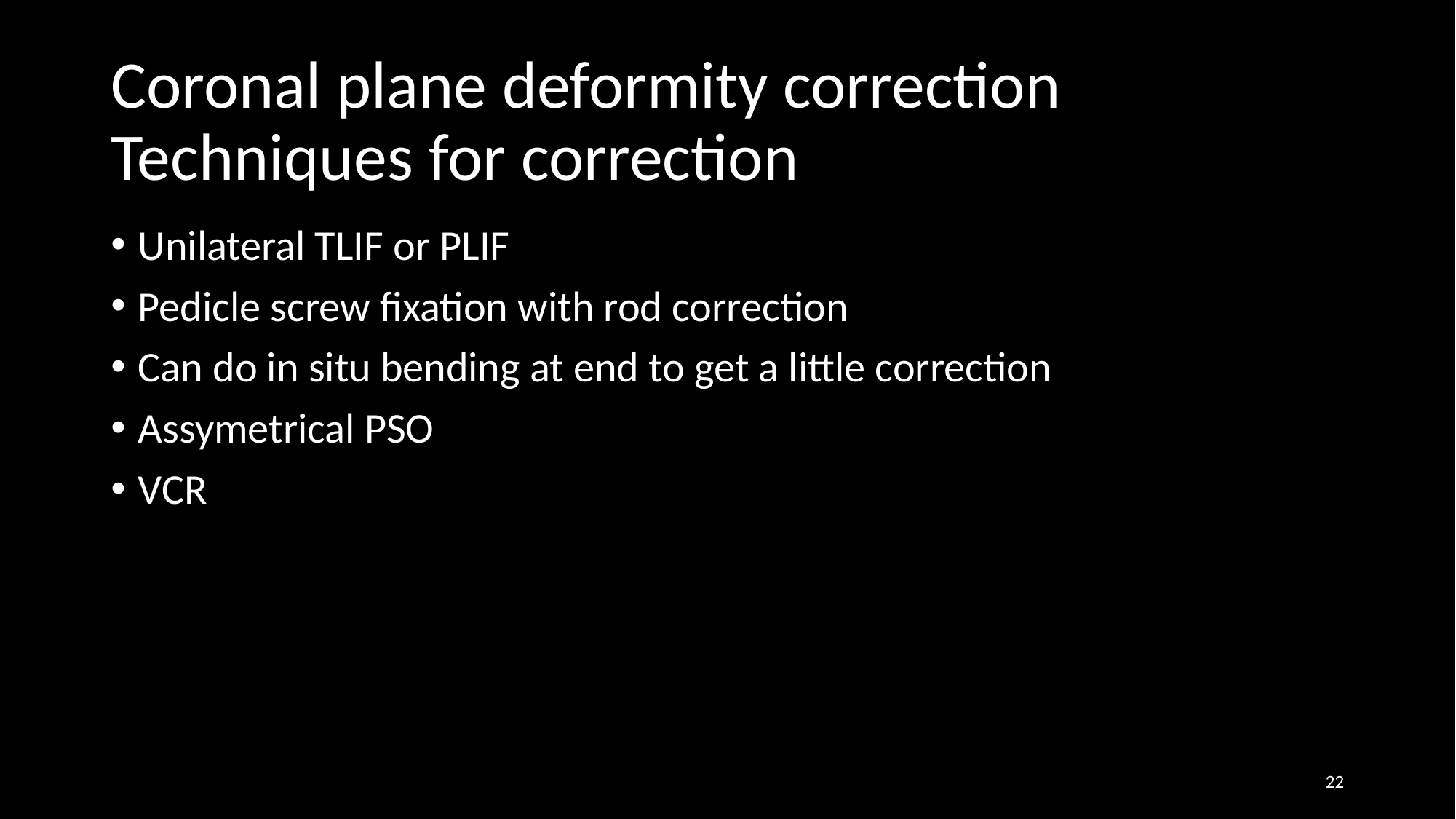

# Coronal plane deformity correction Techniques for correction
Unilateral TLIF or PLIF
Pedicle screw fixation with rod correction
Can do in situ bending at end to get a little correction
Assymetrical PSO
VCR

22